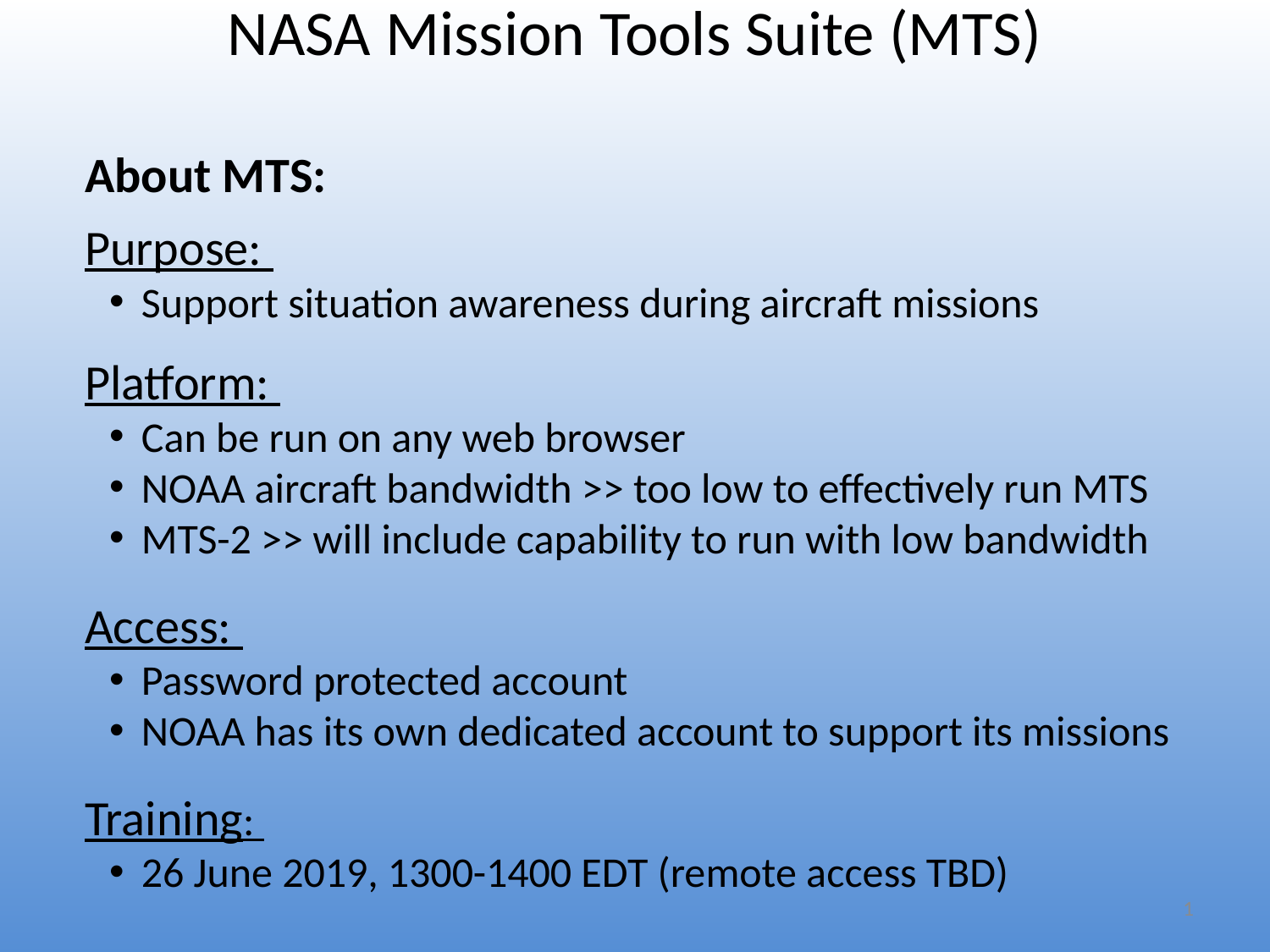

NASA Mission Tools Suite (MTS)
About MTS:
Purpose:
Support situation awareness during aircraft missions
Platform:
Can be run on any web browser
NOAA aircraft bandwidth >> too low to effectively run MTS
MTS-2 >> will include capability to run with low bandwidth
Access:
Password protected account
NOAA has its own dedicated account to support its missions
Training:
26 June 2019, 1300-1400 EDT (remote access TBD)
1